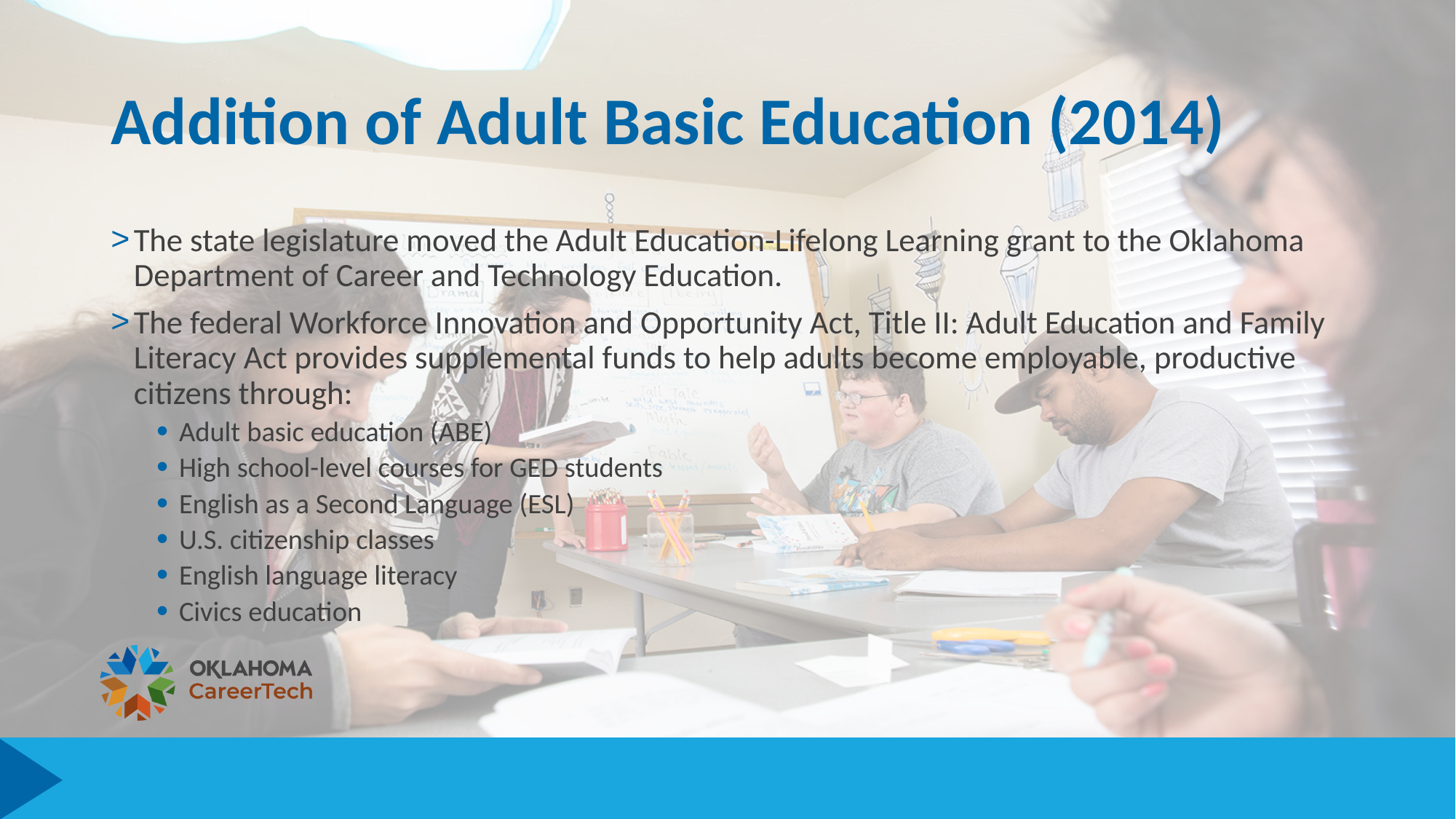

# Addition of Adult Basic Education (2014)
The state legislature moved the Adult Education-Lifelong Learning grant to the Oklahoma Department of Career and Technology Education.
The federal Workforce Innovation and Opportunity Act, Title II: Adult Education and Family Literacy Act provides supplemental funds to help adults become employable, productive citizens through:
Adult basic education (ABE)
High school-level courses for GED students
English as a Second Language (ESL)
U.S. citizenship classes
English language literacy
Civics education